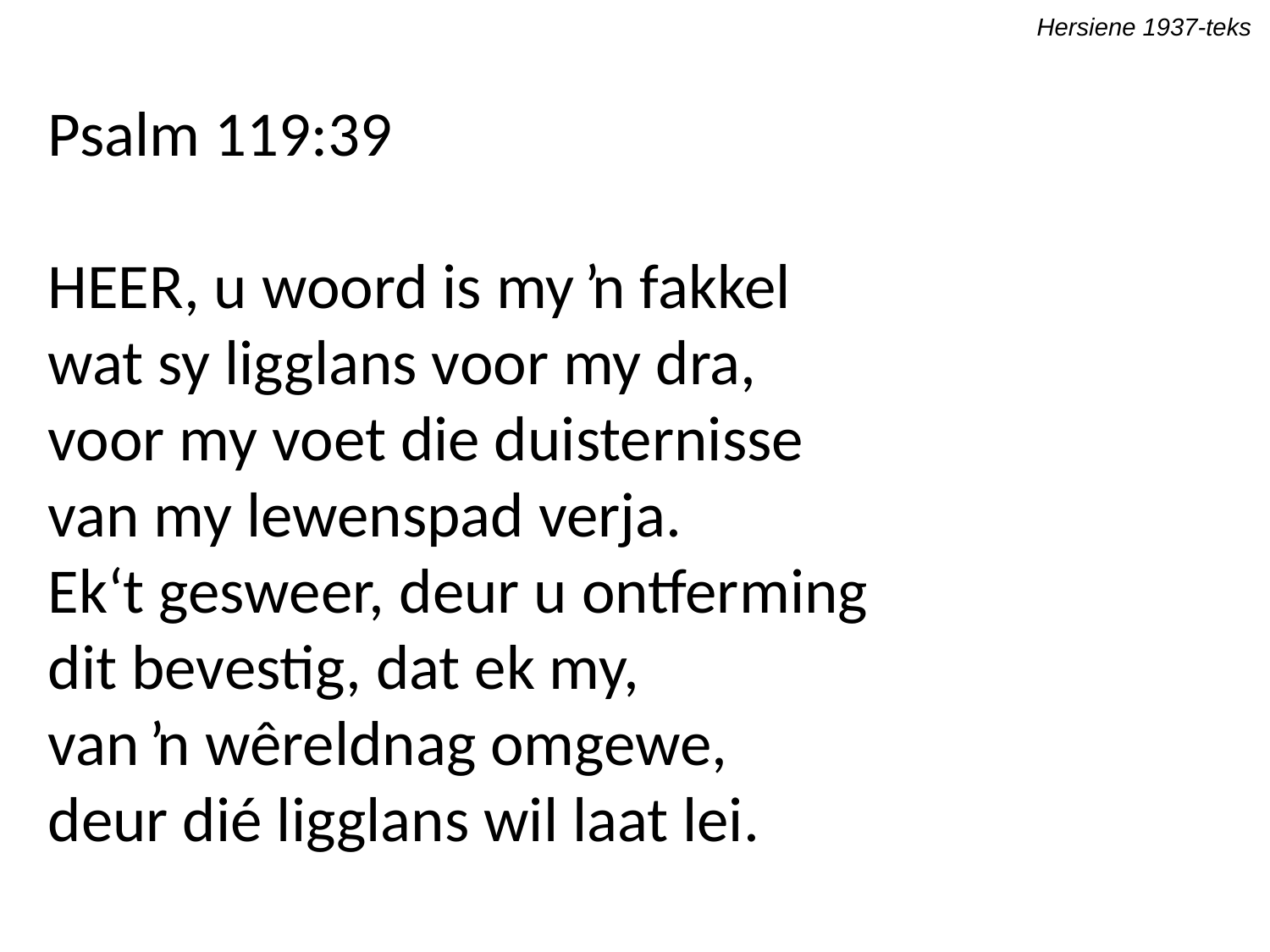

Hersiene 1937-teks
Psalm 119:39

Heer, u woord is my ŉ fakkel
wat sy ligglans voor my dra,
voor my voet die duisternisse
van my lewenspad verja.
Ek‘t gesweer, deur u ontferming
dit bevestig, dat ek my,
van ŉ wêreldnag omgewe,
deur dié ligglans wil laat lei.